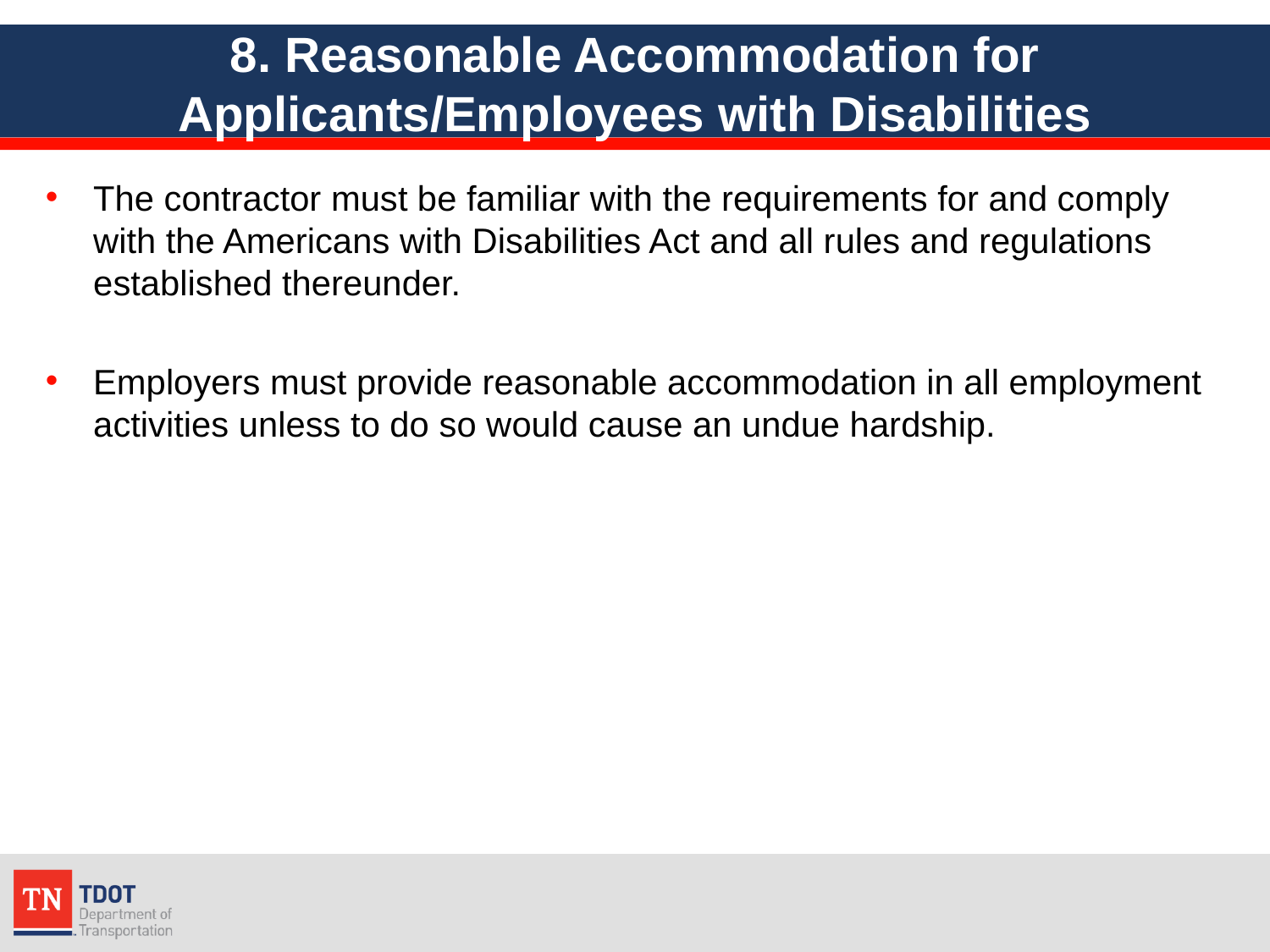

# 8. Reasonable Accommodation for Applicants/Employees with Disabilities
The contractor must be familiar with the requirements for and comply with the Americans with Disabilities Act and all rules and regulations established thereunder.

Employers must provide reasonable accommodation in all employment activities unless to do so would cause an undue hardship.